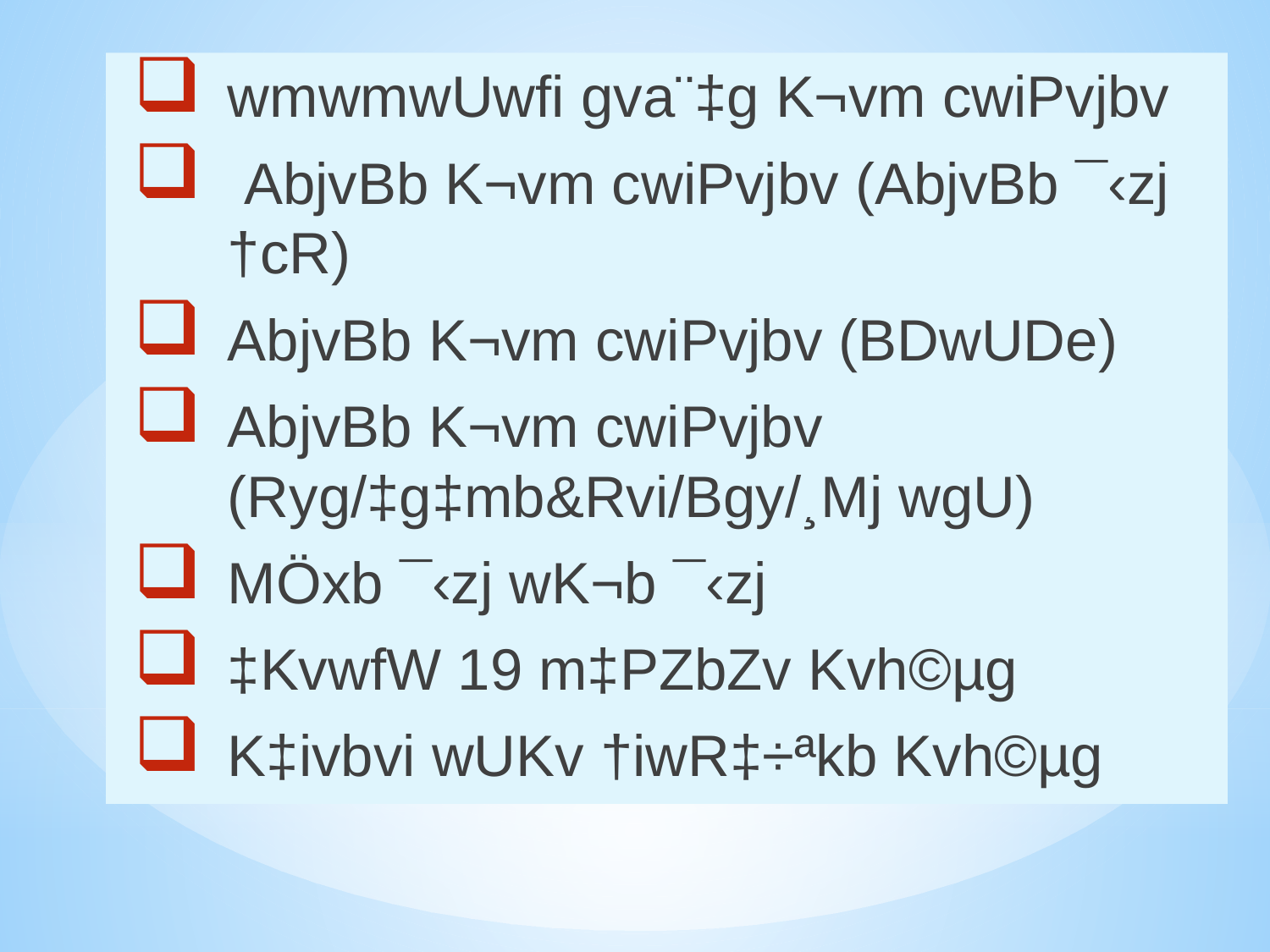

wmwmwUwfi gva¨‡g K¬vm cwiPvjbv
 AbjvBb K¬vm cwiPvjbv (AbjvBb ¯‹zj †cR)
AbjvBb K¬vm cwiPvjbv (BDwUDe)
AbjvBb K¬vm cwiPvjbv (Ryg/‡g‡mb&Rvi/Bgy/¸Mj wgU)
MÖxb ¯‹zj wK¬b ¯‹zj
‡KvwfW 19 m‡PZbZv Kvh©µg
K‡ivbvi wUKv †iwR‡÷ªkb Kvh©µg